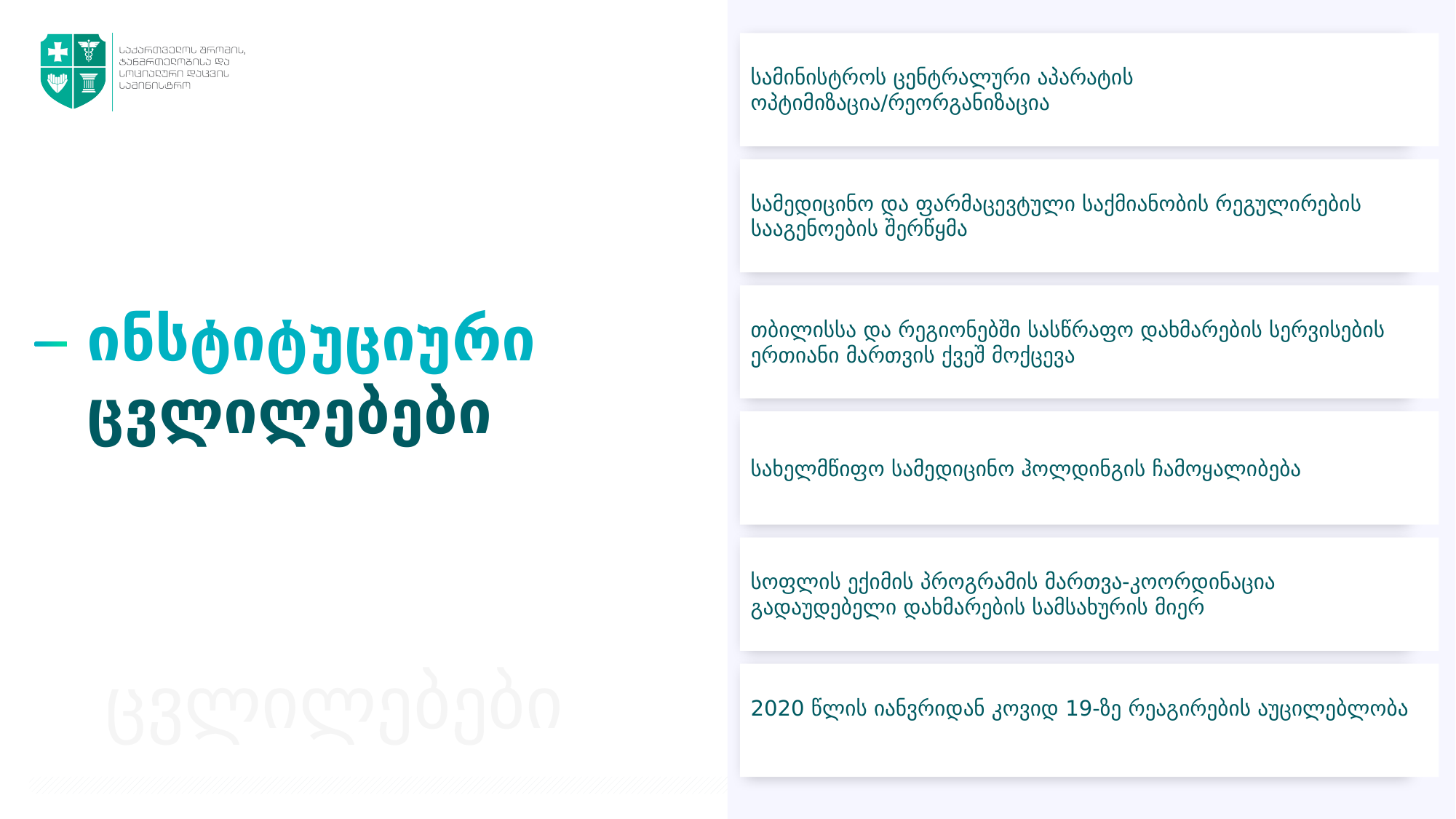

სამინისტროს ცენტრალური აპარატის ოპტიმიზაცია/რეორგანიზაცია

ინსტიტუციური ცვლილებები

სამედიცინო და ფარმაცევტული საქმიანობის რეგულირების სააგენოების შერწყმა

თბილისსა და რეგიონებში სასწრაფო დახმარების სერვისების ერთიანი მართვის ქვეშ მოქცევა

სახელმწიფო სამედიცინო ჰოლდინგის ჩამოყალიბება

სოფლის ექიმის პროგრამის მართვა-კოორდინაცია გადაუდებელი დახმარების სამსახურის მიერ
ცვლილებები

2020 წლის იანვრიდან კოვიდ 19-ზე რეაგირების აუცილებლობა